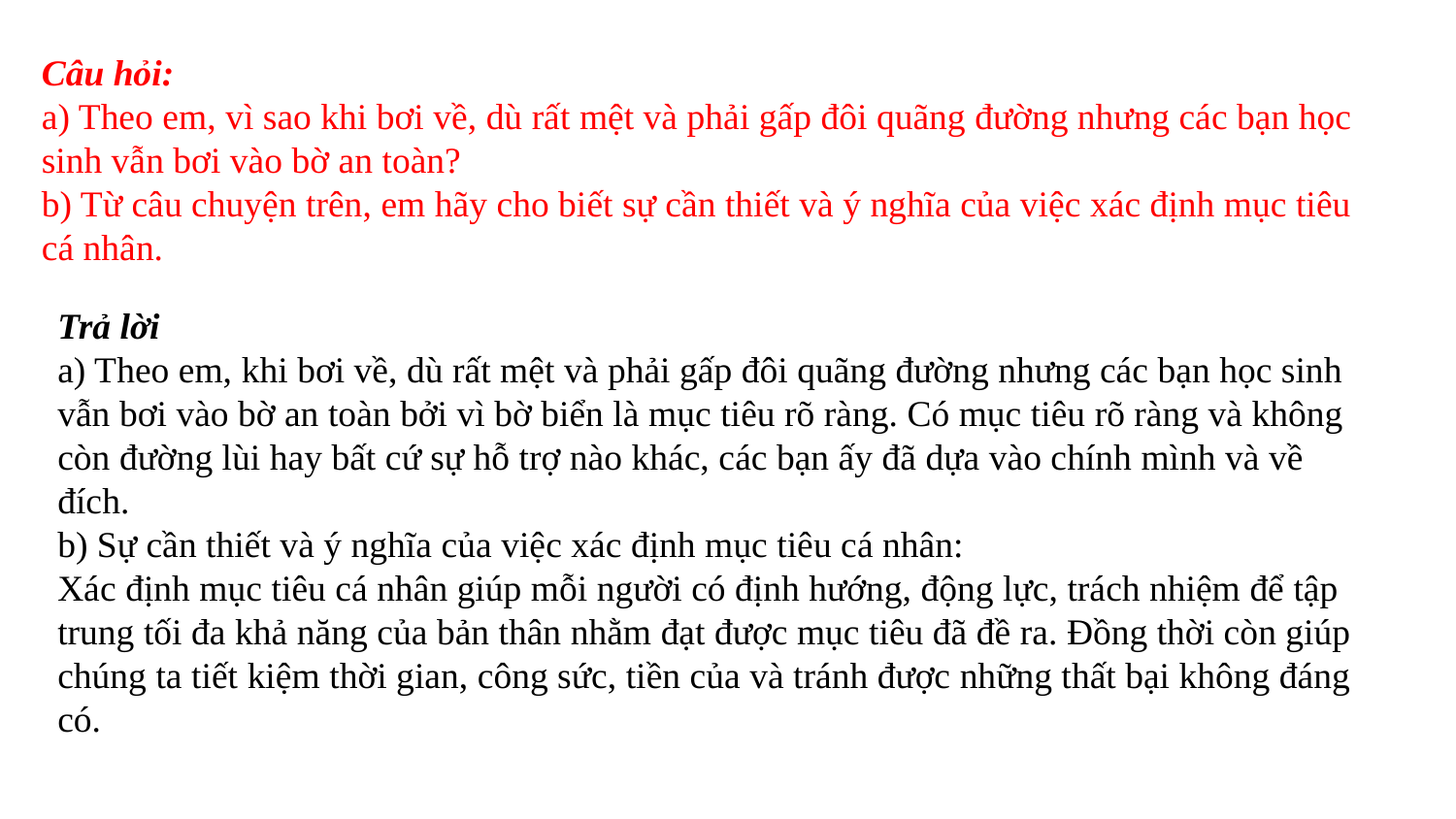

Câu hỏi:
a) Theo em, vì sao khi bơi về, dù rất mệt và phải gấp đôi quãng đường nhưng các bạn học sinh vẫn bơi vào bờ an toàn?
b) Từ câu chuyện trên, em hãy cho biết sự cần thiết và ý nghĩa của việc xác định mục tiêu cá nhân.
Trả lời
a) Theo em, khi bơi về, dù rất mệt và phải gấp đôi quãng đường nhưng các bạn học sinh vẫn bơi vào bờ an toàn bởi vì bờ biển là mục tiêu rõ ràng. Có mục tiêu rõ ràng và không còn đường lùi hay bất cứ sự hỗ trợ nào khác, các bạn ấy đã dựa vào chính mình và về đích.
b) Sự cần thiết và ý nghĩa của việc xác định mục tiêu cá nhân:
Xác định mục tiêu cá nhân giúp mỗi người có định hướng, động lực, trách nhiệm để tập trung tối đa khả năng của bản thân nhằm đạt được mục tiêu đã đề ra. Đồng thời còn giúp chúng ta tiết kiệm thời gian, công sức, tiền của và tránh được những thất bại không đáng có.